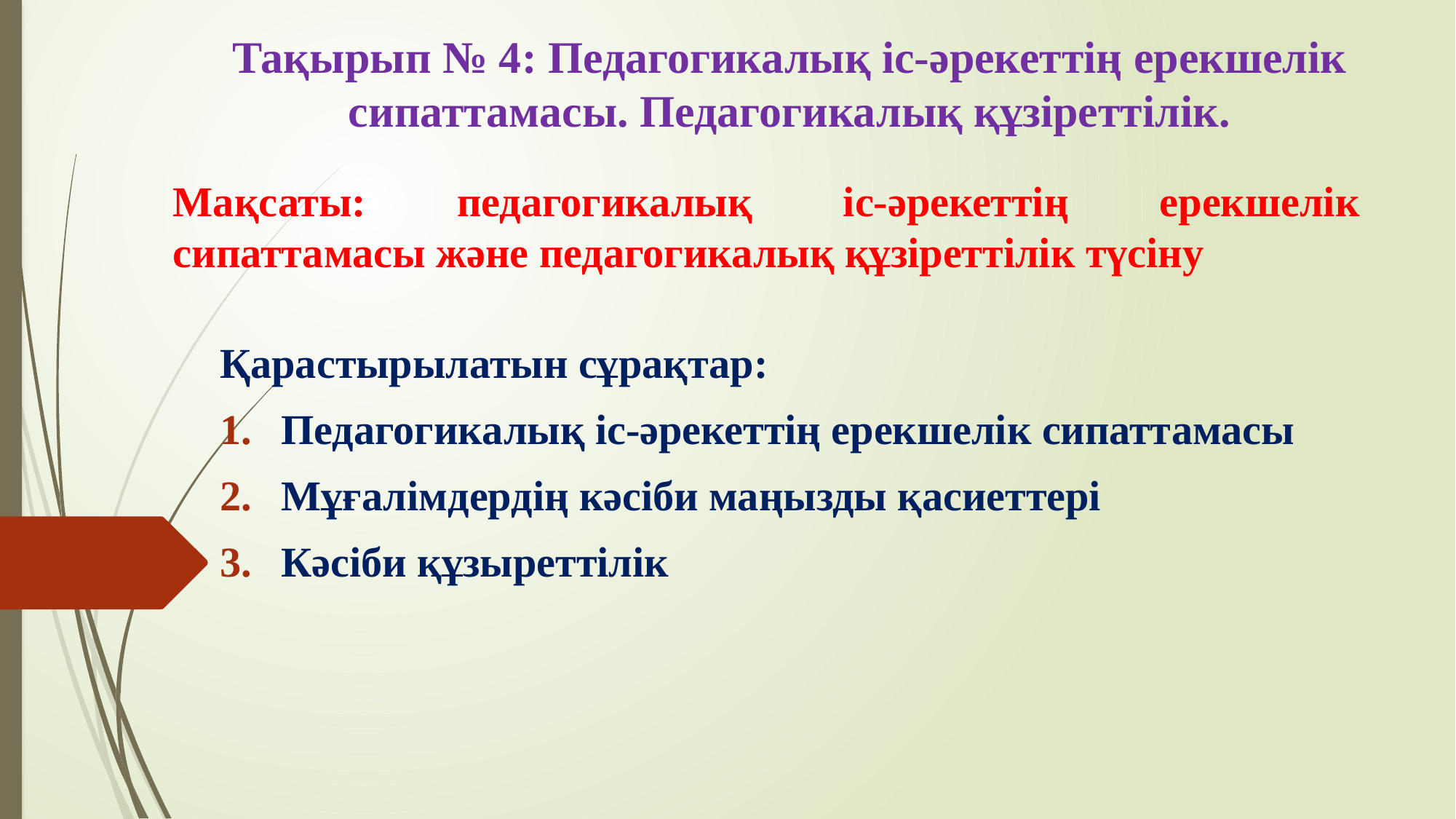

# Тақырып № 4: Педагогикалық іс-әрекеттің ерекшелік сипаттамасы. Педагогикалық құзіреттілік.
Мақсаты: педагогикалық іс-әрекеттің ерекшелік сипаттамасы және педагогикалық құзіреттілік түсіну
Қарастырылатын сұрақтар:
Педагогикалық іс-әрекеттің ерекшелік сипаттамасы
Мұғалімдердің кәсіби маңызды қасиеттері
Кәсіби құзыреттілік